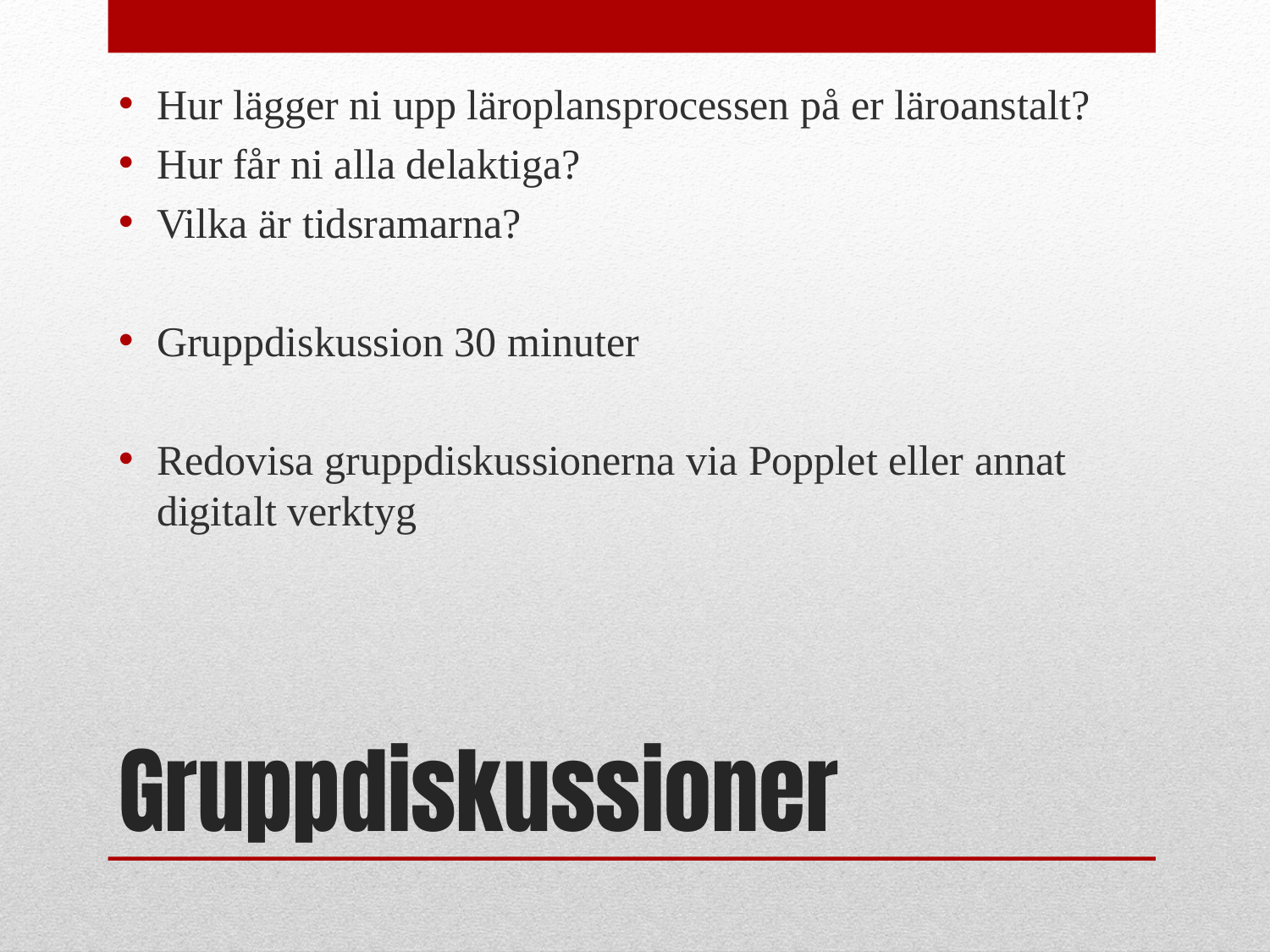

Hur lägger ni upp läroplansprocessen på er läroanstalt?
Hur får ni alla delaktiga?
Vilka är tidsramarna?

Gruppdiskussion 30 minuter

Redovisa gruppdiskussionerna via Popplet eller annat digitalt verktyg

# Gruppdiskussioner